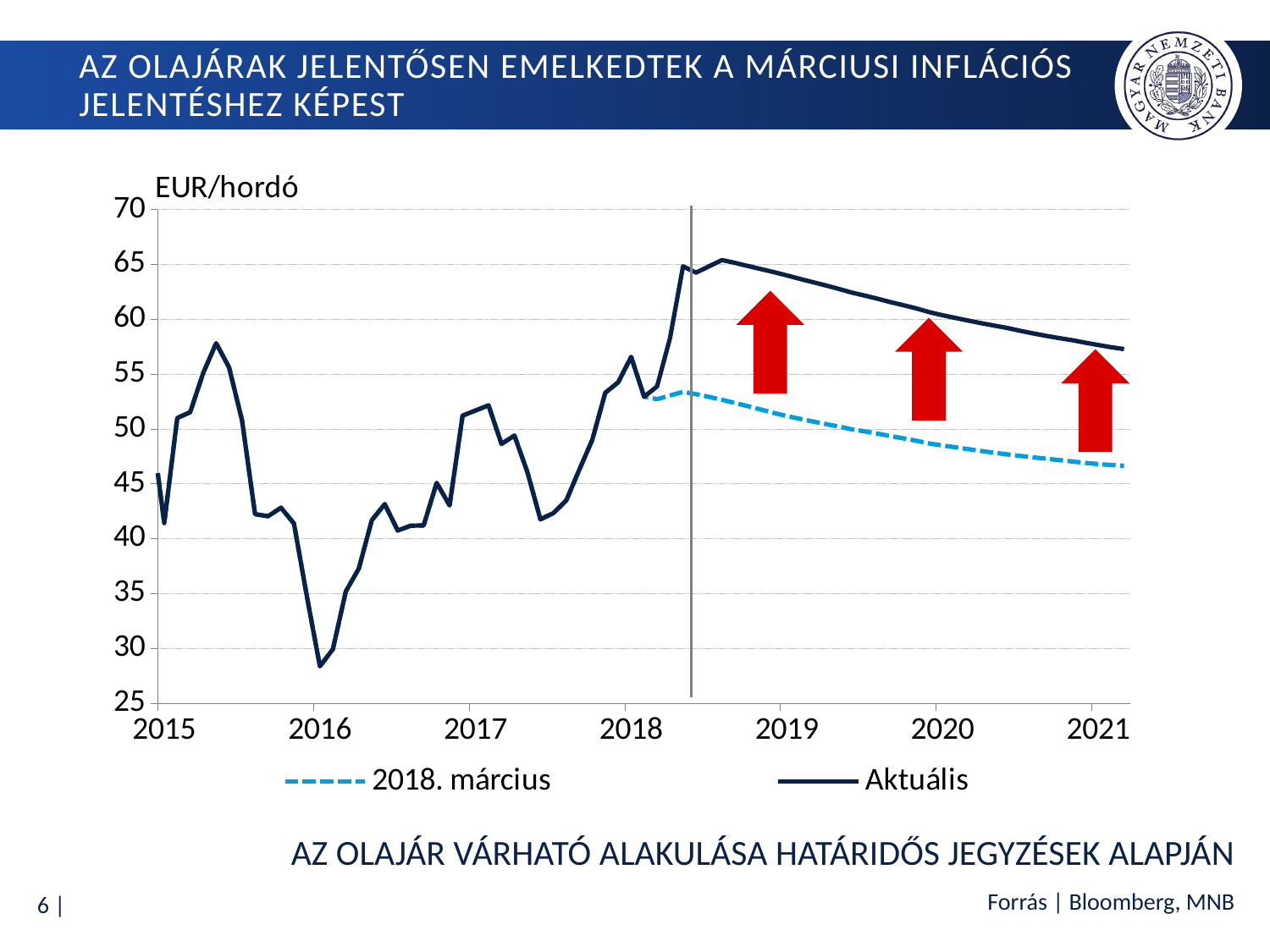

# Az olajárak jelentősen emelkedtek a márciusi Inflációs jelentéshez képest

### Chart

| Category | 2018. március | Aktuális |
|---|---|---|
| 40179 | 53.46950789100922 | 53.46950789100922 |
| 40210 | 54.277821406644385 | 54.277821406644385 |
| 40238 | 58.42581283055765 | 58.42581283055765 |
| 40269 | 63.277652847414494 | 63.277652847414494 |
| 40299 | 60.63922721674877 | 60.63922721674877 |
| 40330 | 61.30158854583078 | 61.30158854583078 |
| 40360 | 58.52113312359647 | 58.52113312359647 |
| 40391 | 59.37799697191845 | 59.37799697191845 |
| 40422 | 59.58809330849745 | 59.58809330849745 |
| 40452 | 59.68377629727927 | 59.68377629727927 |
| 40483 | 62.730795680649976 | 62.730795680649976 |
| 40513 | 69.36752442443868 | 69.36752442443868 |
| 40544 | 72.12104118596127 | 72.12139783591917 |
| 40575 | 76.15838658455638 | 76.1580202817317 |
| 40603 | 81.6525457440505 | 81.6525457440505 |
| 40634 | 85.11867878646638 | 85.11867878646638 |
| 40664 | 79.74462013432883 | 79.74462013432883 |
| 40695 | 79.02196519902338 | 79.02196519902338 |
| 40725 | 81.53430916124256 | 81.53497592857049 |
| 40756 | 76.70179051270412 | 76.70179051270412 |
| 40787 | 81.66577255209548 | 81.66577255209548 |
| 40817 | 79.97053361635824 | 79.9708814897797 |
| 40848 | 81.53280216975496 | 81.53280216975496 |
| 40878 | 81.86760239860804 | 81.86760239860804 |
| 40909 | 86.08080500438733 | 86.08080500438733 |
| 40940 | 90.44397397531195 | 90.44397397531195 |
| 40969 | 94.47615886766562 | 94.47615886766562 |
| 41000 | 91.54539812113391 | 91.54539812113391 |
| 41030 | 86.36942072599786 | 86.36942072599786 |
| 41061 | 76.28129888223624 | 76.28129888223624 |
| 41091 | 83.86723676909637 | 83.86723676909637 |
| 41122 | 91.36786406184284 | 91.36786406184284 |
| 41153 | 88.21532653828147 | 88.21532653828147 |
| 41183 | 86.38056605631225 | 86.38056605631225 |
| 41214 | 85.56764690658724 | 85.56764690658724 |
| 41244 | 83.66667411542552 | 83.66667411542552 |
| 41275 | 84.98772583412979 | 84.98772583412979 |
| 41306 | 87.14149095148217 | 87.14149095148217 |
| 41334 | 84.30166631200582 | 84.30166631200582 |
| 41365 | 79.03488168515356 | 79.03488168515356 |
| 41395 | 79.32310189705802 | 79.32310189705802 |
| 41426 | 78.1552343728873 | 78.1552343728873 |
| 41456 | 82.33583805427116 | 82.33583805427116 |
| 41487 | 83.36333892712223 | 83.36368040940947 |
| 41518 | 83.62029253797748 | 83.62029253797748 |
| 41548 | 80.2889313601456 | 80.28925021881321 |
| 41579 | 80.08806997068884 | 80.08842284375002 |
| 41609 | 80.81129200422164 | 80.81129200422164 |
| 41640 | 78.856840393083 | 78.856840393083 |
| 41671 | 79.66716922173994 | 79.66716922173994 |
| 41699 | 77.7127255333748 | 77.7127255333748 |
| 41730 | 78.03802581281879 | 78.03802581281879 |
| 41760 | 79.8636198879525 | 79.8636198879525 |
| 41791 | 82.29712133799107 | 82.29747165329158 |
| 41821 | 78.97403495130276 | 78.9743559056836 |
| 41852 | 76.5085531253686 | 76.5085531253686 |
| 41883 | 75.38141195244013 | 75.38141195244013 |
| 41913 | 68.81779349319362 | 68.81779349319362 |
| 41944 | 62.91321089275359 | 62.91321089275359 |
| 41974 | 50.525495179936506 | 50.525495179936506 |
| 42005 | 41.40810576109304 | 41.40810576109304 |
| 42036 | 50.995619473428825 | 50.995619473428825 |
| 42064 | 51.527727069069925 | 51.527727069069925 |
| 42095 | 55.0866295926961 | 55.0866295926961 |
| 42125 | 57.816640090968015 | 57.816640090968015 |
| 42156 | 55.60722926428967 | 55.60722926428967 |
| 42186 | 50.75555151055412 | 50.75555151055412 |
| 42217 | 42.22348375332717 | 42.22348375332717 |
| 42248 | 42.03571672436249 | 42.03571672436249 |
| 42278 | 42.8105970236328 | 42.8105970236328 |
| 42309 | 41.371752392977726 | 41.371752392977726 |
| 42339 | 34.70225713344566 | 34.70225713344566 |
| 42370 | 28.352456612388476 | 28.352456612388476 |
| 42401 | 29.91891230833236 | 29.91891230833236 |
| 42430 | 35.18798706875957 | 35.18877021615213 |
| 42461 | 37.25691046942428 | 37.25733041228285 |
| 42491 | 41.67230192603201 | 41.67230192603201 |
| 42522 | 43.141923182839676 | 43.141923182839676 |
| 42552 | 40.73320179039704 | 40.73320179039704 |
| 42583 | 41.171287728190315 | 41.171287728190315 |
| 42614 | 41.197729086083285 | 41.197729086083285 |
| 42644 | 45.080214700758255 | 45.080214700758255 |
| 42675 | 43.02613519029567 | 43.02613519029567 |
| 42705 | 51.21325621977283 | 51.214117352006824 |
| 42736 | 51.68175659676108 | 51.68175659676108 |
| 42767 | 52.1514445307904 | 52.1514445307904 |
| 42795 | 48.632588399454555 | 48.632588399454555 |
| 42826 | 49.39640430260182 | 49.39640430260182 |
| 42856 | 46.0449523511494 | 46.0449523511494 |
| 42887 | 41.75647190730722 | 41.75647190730722 |
| 42917 | 42.318024977842484 | 42.318024977842484 |
| 42948 | 43.4855894520153 | 43.4855894520153 |
| 42979 | 46.281555374679044 | 46.281555374679044 |
| 43009 | 49.00763049472319 | 49.00763049472319 |
| 43040 | 53.2928074343358 | 53.293194553846455 |
| 43070 | 54.25458549377197 | 54.25458549377197 |
| 43101 | 56.56865785727023 | 56.56865785727023 |
| 43132 | 52.93709219773962 | 52.93709219773962 |
| 43160 | 52.715730286735486 | 53.88066867431217 |
| 43191 | 53.04877190407045 | 58.29775717320812 |
| 43221 | 53.38181352140542 | 64.82473627700533 |
| 43252 | 53.17361168004338 | 64.24696637239116 |
| 43282 | 52.923118839654705 | 64.82246433293027 |
| 43313 | 52.65066721130986 | 65.39796229346936 |
| 43344 | 52.37170927542245 | 65.1403788196816 |
| 43374 | 52.07323241690733 | 64.8519880201252 |
| 43405 | 51.76743596240685 | 64.57728936535486 |
| 43435 | 51.454319911920976 | 64.29916767438802 |
| 43466 | 51.177801841362026 | 63.99879624814382 |
| 43497 | 50.92730900097334 | 63.68473267711355 |
| 43525 | 50.680069314355926 | 63.38350549182023 |
| 43556 | 50.44828210815209 | 63.08741286082167 |
| 43586 | 50.21568161350544 | 62.768214735496656 |
| 43617 | 49.97006850377366 | 62.4336129472873 |
| 43647 | 49.77731914282523 | 62.15463549727133 |
| 43678 | 49.56830401302037 | 61.87137925200971 |
| 43709 | 49.34871613345886 | 61.561594476225096 |
| 43739 | 49.13888771521117 | 61.27748247191434 |
| 43770 | 48.920113124092474 | 60.98224559996492 |
| 43800 | 48.672060149032234 | 60.645076534608194 |
| 43831 | 48.489070249397635 | 60.36609908459221 |
| 43862 | 48.33047900304764 | 60.11878471939399 |
| 43891 | 48.15480869939844 | 59.87574914944143 |
| 43922 | 47.98808456862026 | 59.63613661568539 |
| 43952 | 47.82949332227025 | 59.4170622991084 |
| 43983 | 47.679848248791295 | 59.203978295875345 |
| 44013 | 47.540775925069006 | 58.94468330398933 |
| 44044 | 47.408209908889276 | 58.70592652928241 |
| 44075 | 47.284590065580566 | 58.482573417459804 |
| 44105 | 47.16015693382903 | 58.280614281865425 |
| 44136 | 47.0357238020775 | 58.09149153200795 |
| 44166 | 46.902344497454955 | 57.86557114303796 |
| 44197 | 46.79824357677395 | 57.65334289885402 |
| 44228 | 46.706341982735225 | 57.4505280042105 |
| 44256 | 46.6412789073096 | 57.28194347153214 |
AZ OLAJÁR VÁRHATÓ ALAKULÁSA HATÁRIDŐS JEGYZÉSEK ALAPJÁN
Forrás | Bloomberg, MNB